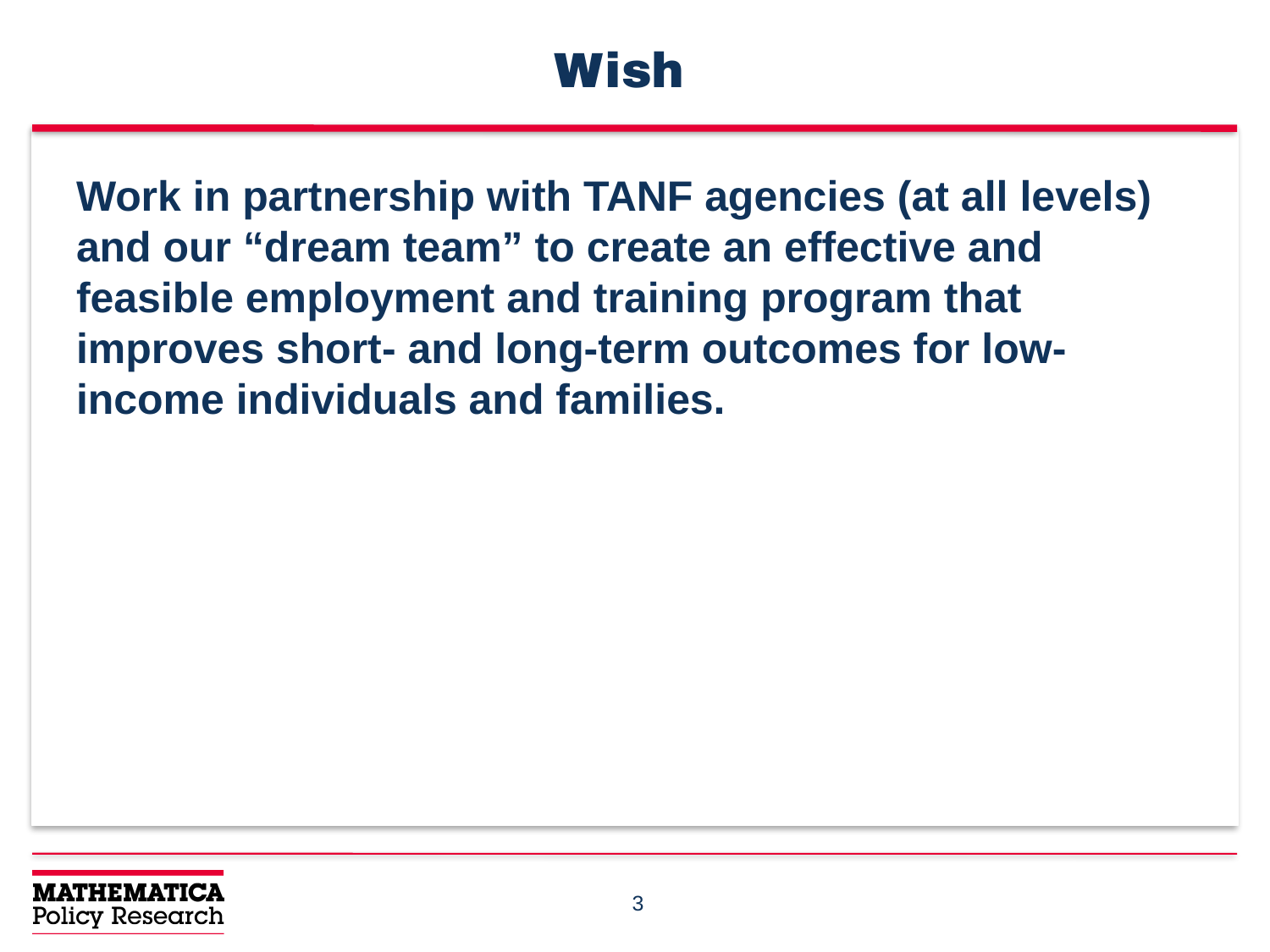

# Wish
Work in partnership with TANF agencies (at all levels) and our “dream team” to create an effective and feasible employment and training program that improves short- and long-term outcomes for low-income individuals and families.